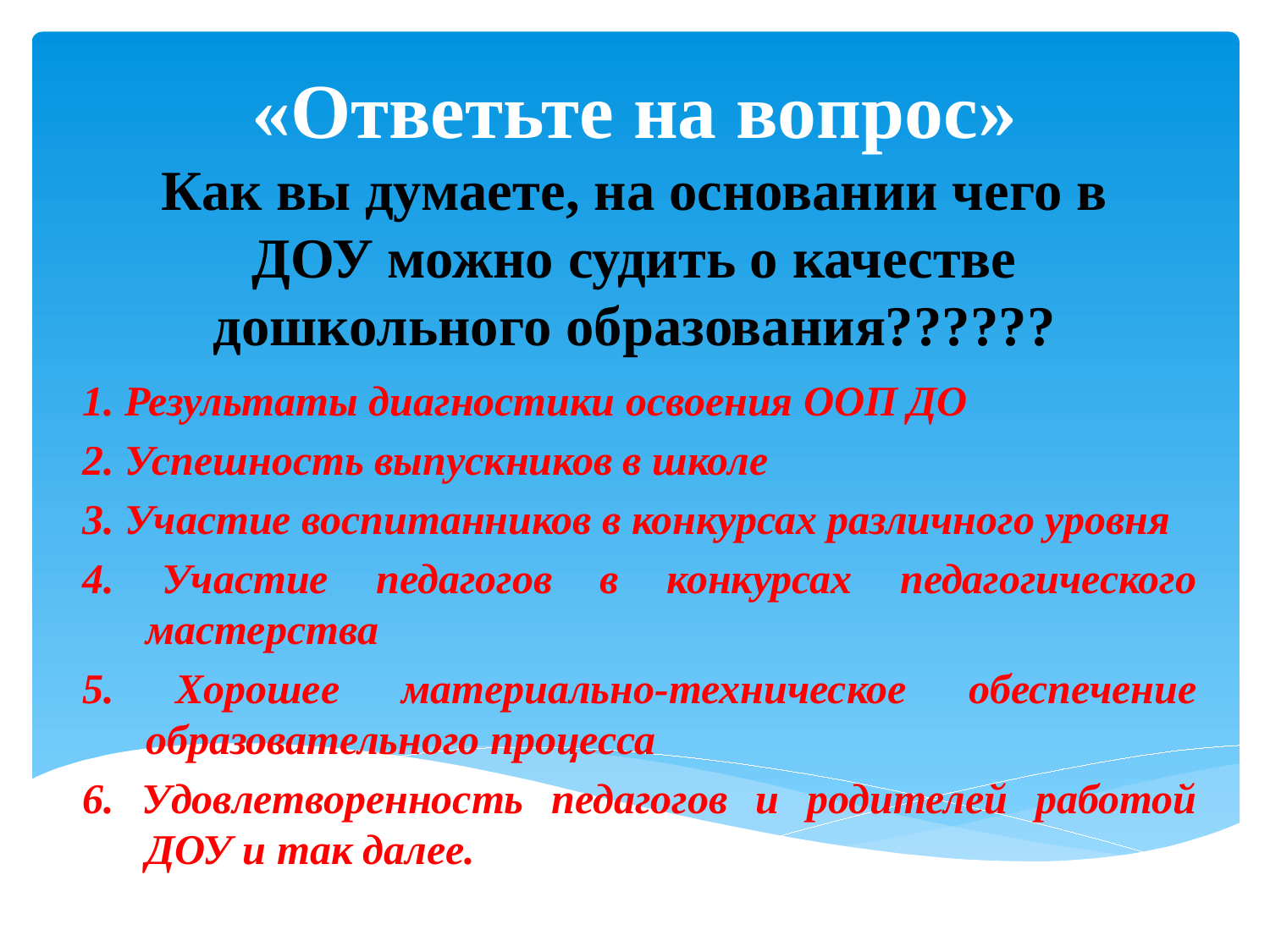

# «Ответьте на вопрос» Как вы думаете, на основании чего в ДОУ можно судить о качестве дошкольного образования??????
1. Результаты диагностики освоения ООП ДО
2. Успешность выпускников в школе
3. Участие воспитанников в конкурсах различного уровня
4. Участие педагогов в конкурсах педагогического мастерства
5. Хорошее материально-техническое обеспечение образовательного процесса
6. Удовлетворенность педагогов и родителей работой ДОУ и так далее.